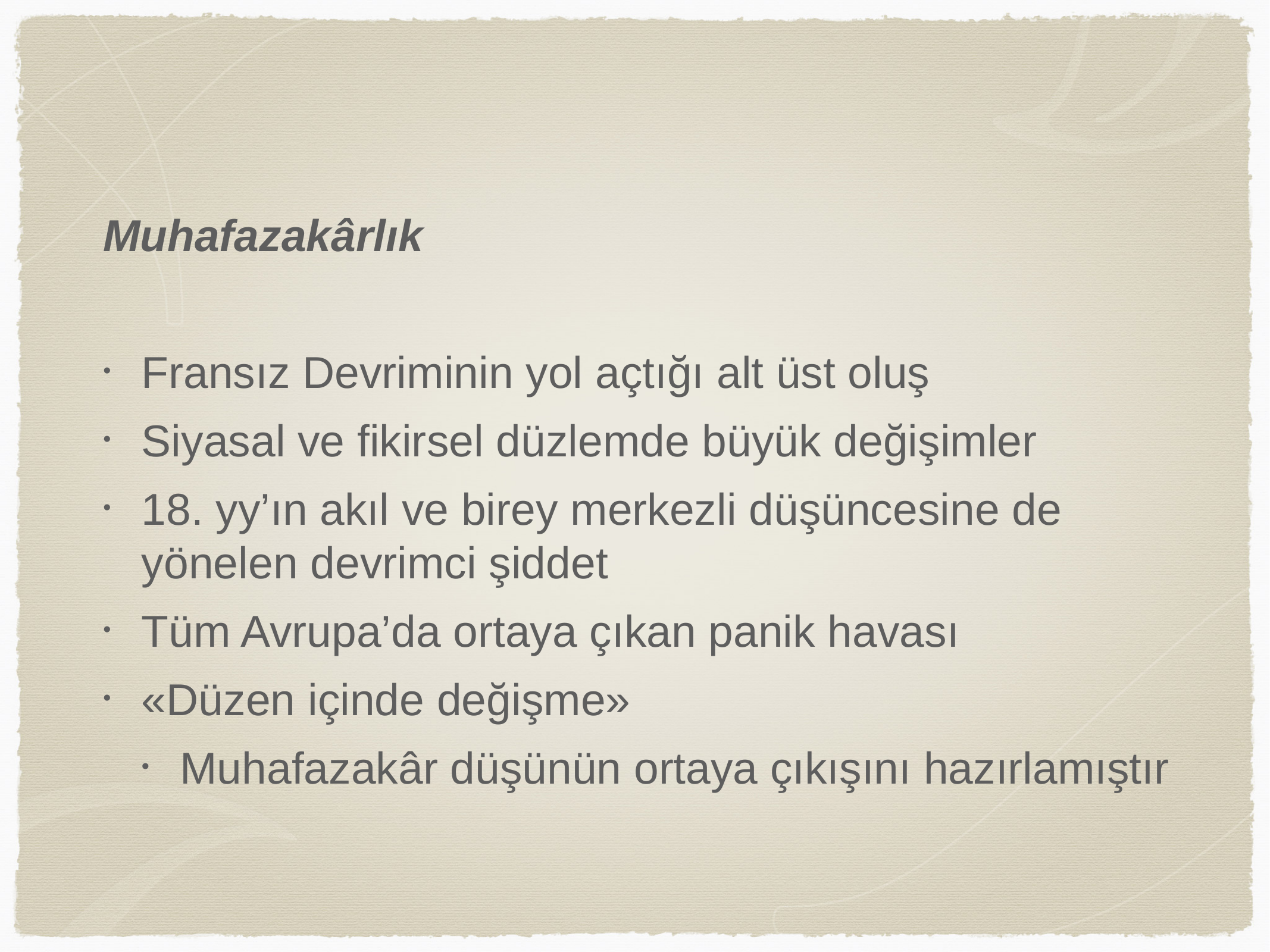

Muhafazakârlık

Fransız Devriminin yol açtığı alt üst oluş
Siyasal ve fikirsel düzlemde büyük değişimler
18. yy’ın akıl ve birey merkezli düşüncesine de yönelen devrimci şiddet
Tüm Avrupa’da ortaya çıkan panik havası
«Düzen içinde değişme»
Muhafazakâr düşünün ortaya çıkışını hazırlamıştır